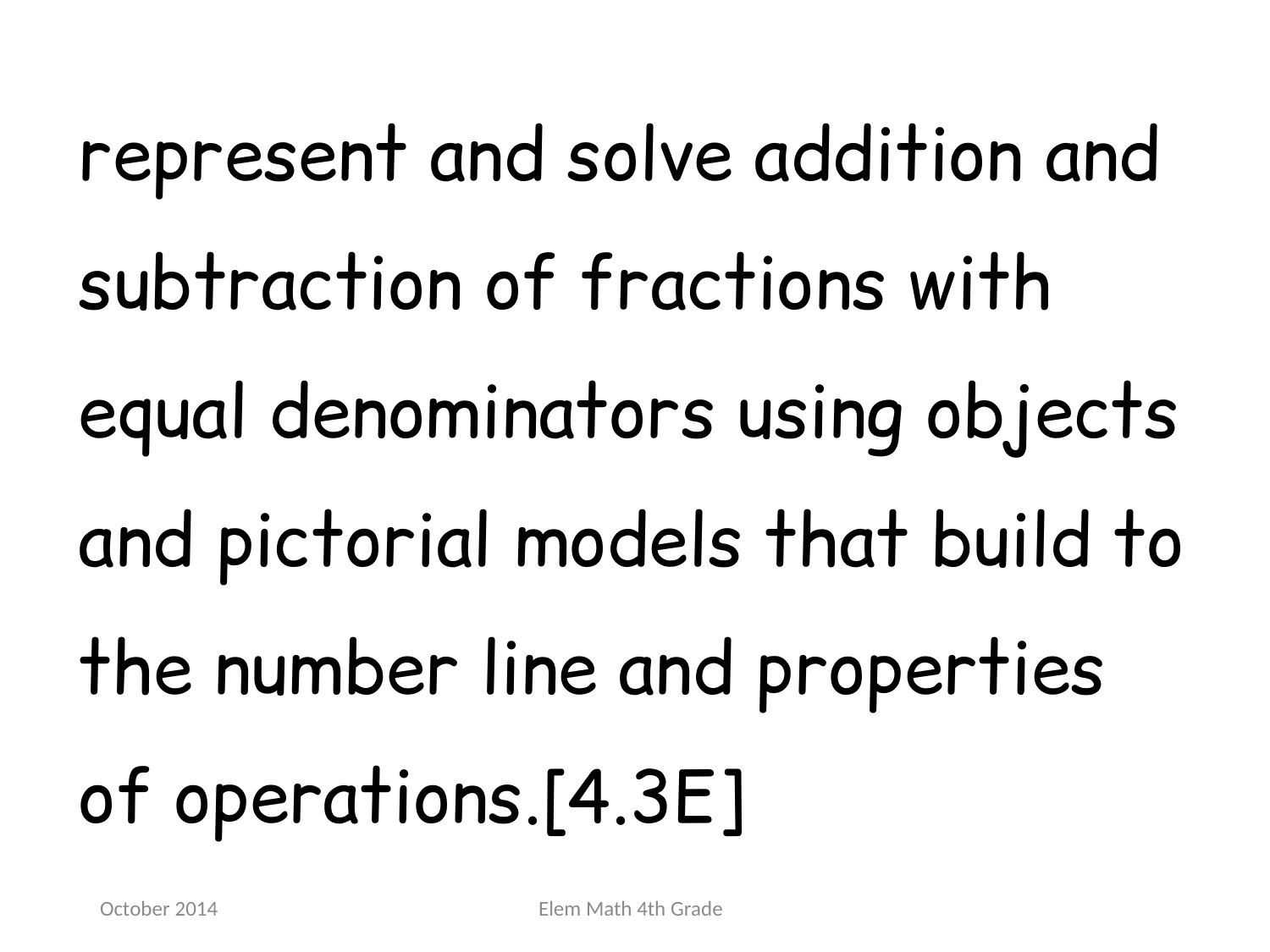

represent and solve addition and subtraction of fractions with equal denominators using objects and pictorial models that build to the number line and properties of operations.[4.3E]
October 2014
Elem Math 4th Grade